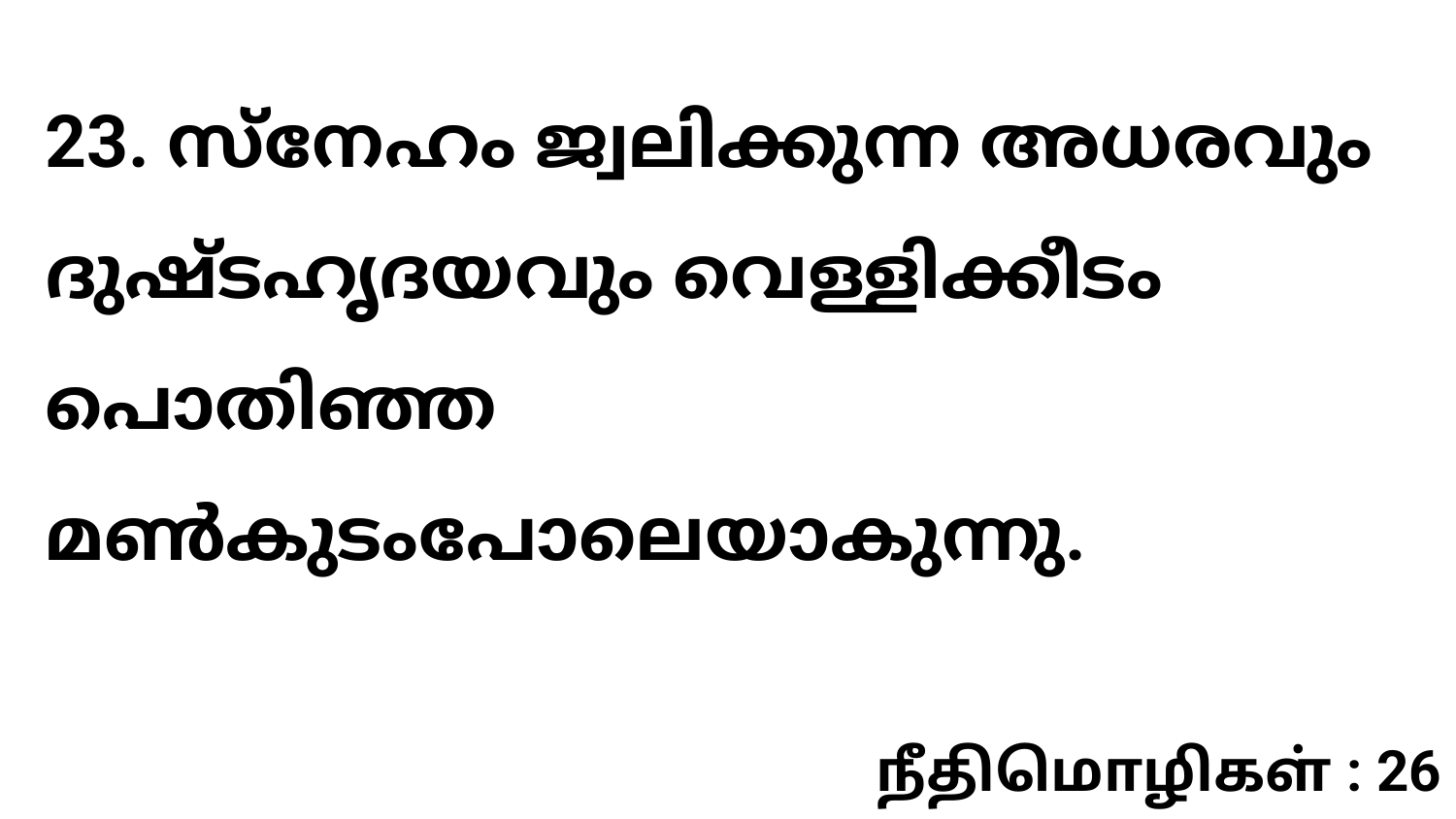

23. സ്നേഹം ജ്വലിക്കുന്ന അധരവും ദുഷ്ടഹൃദയവും വെള്ളിക്കീടം പൊതിഞ്ഞ മൺകുടംപോലെയാകുന്നു.
நீதிமொழிகள் : 26